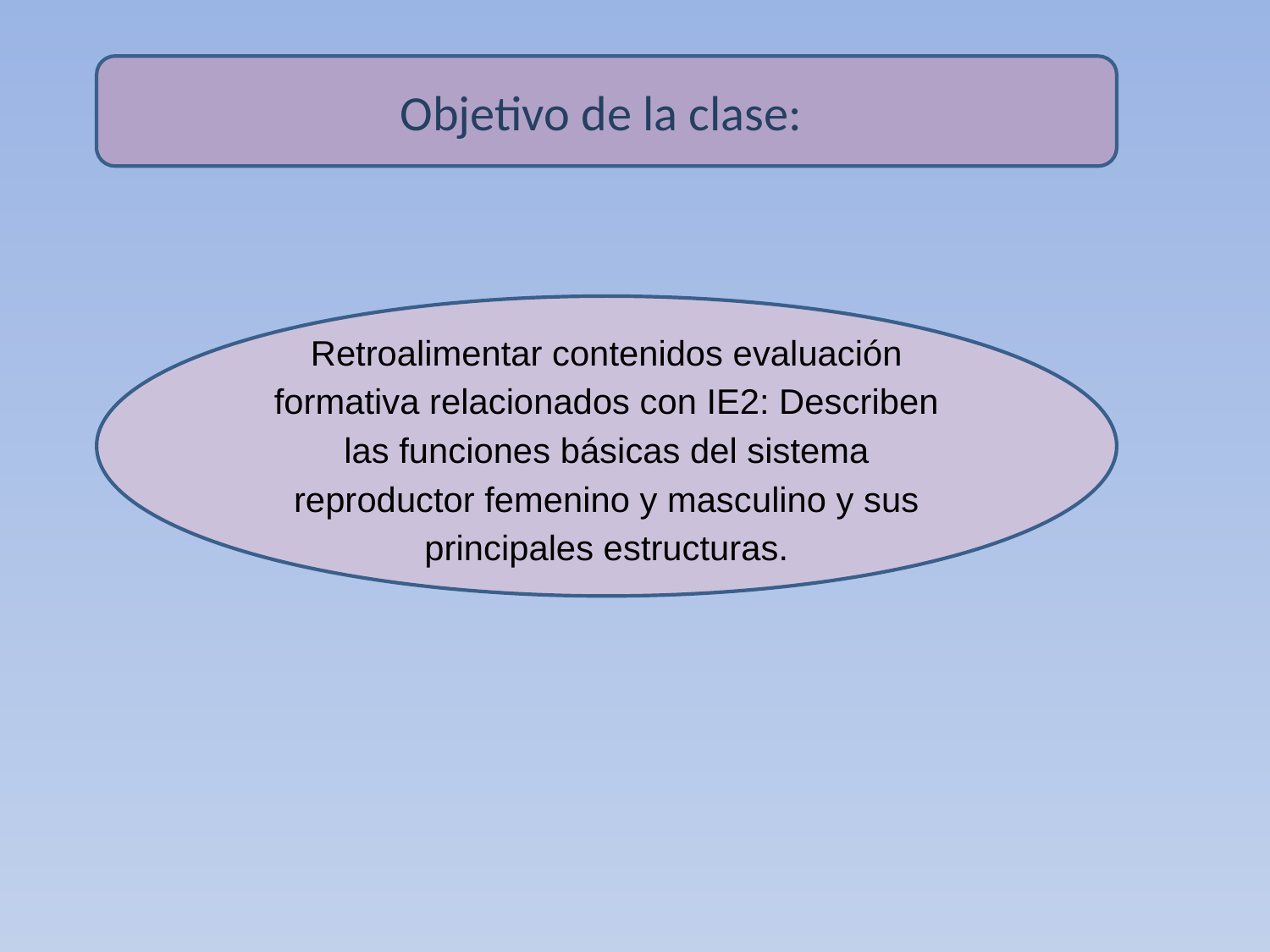

Objetivo de la clase:
Retroalimentar contenidos evaluación formativa relacionados con IE2: Describen las funciones básicas del sistema reproductor femenino y masculino y sus principales estructuras.